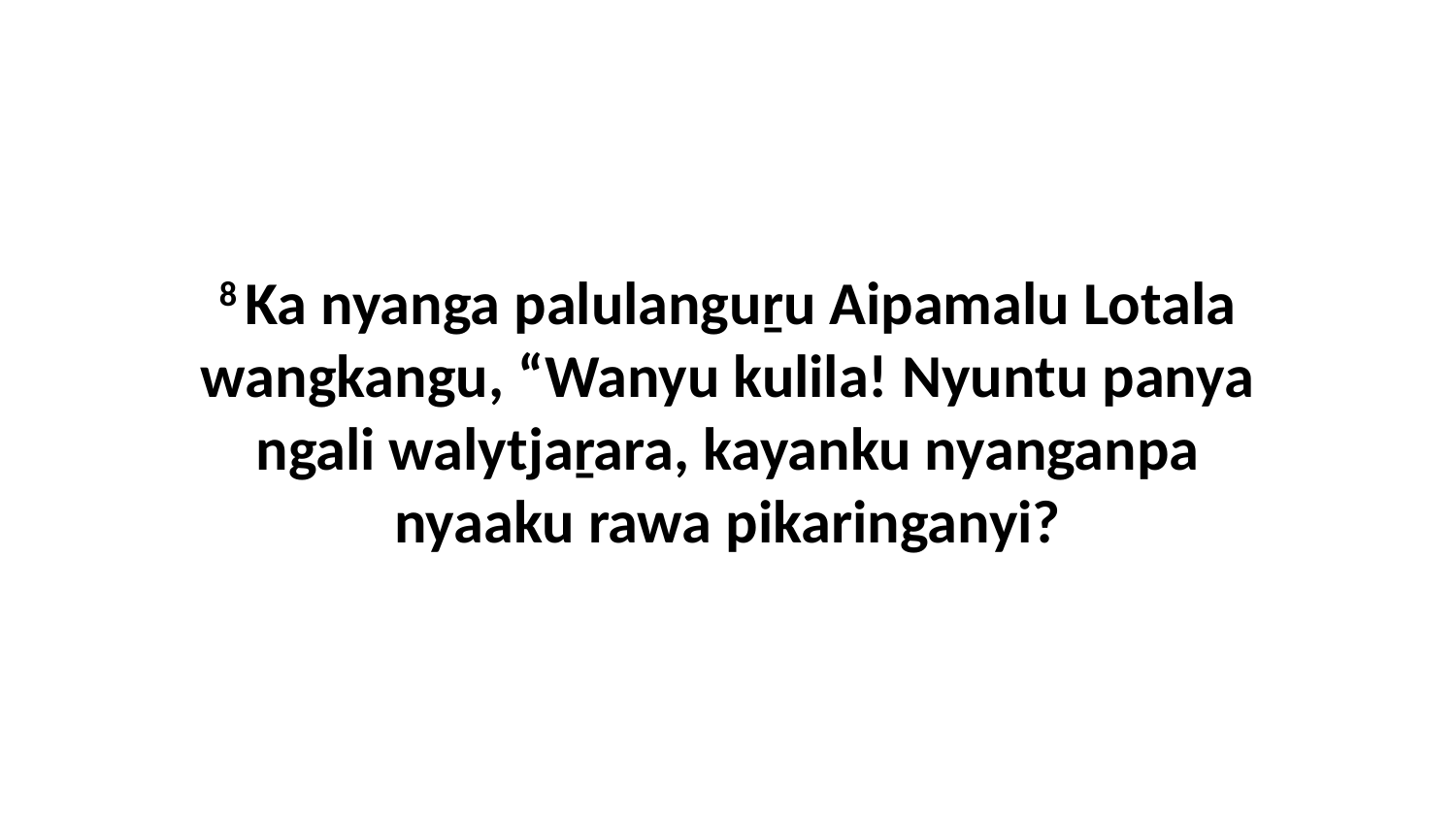

8 Ka nyanga palulanguṟu Aipamalu Lotala wangkangu, “Wanyu kulila! Nyuntu panya ngali walytjaṟara, kayanku nyanganpa nyaaku rawa pikaringanyi?